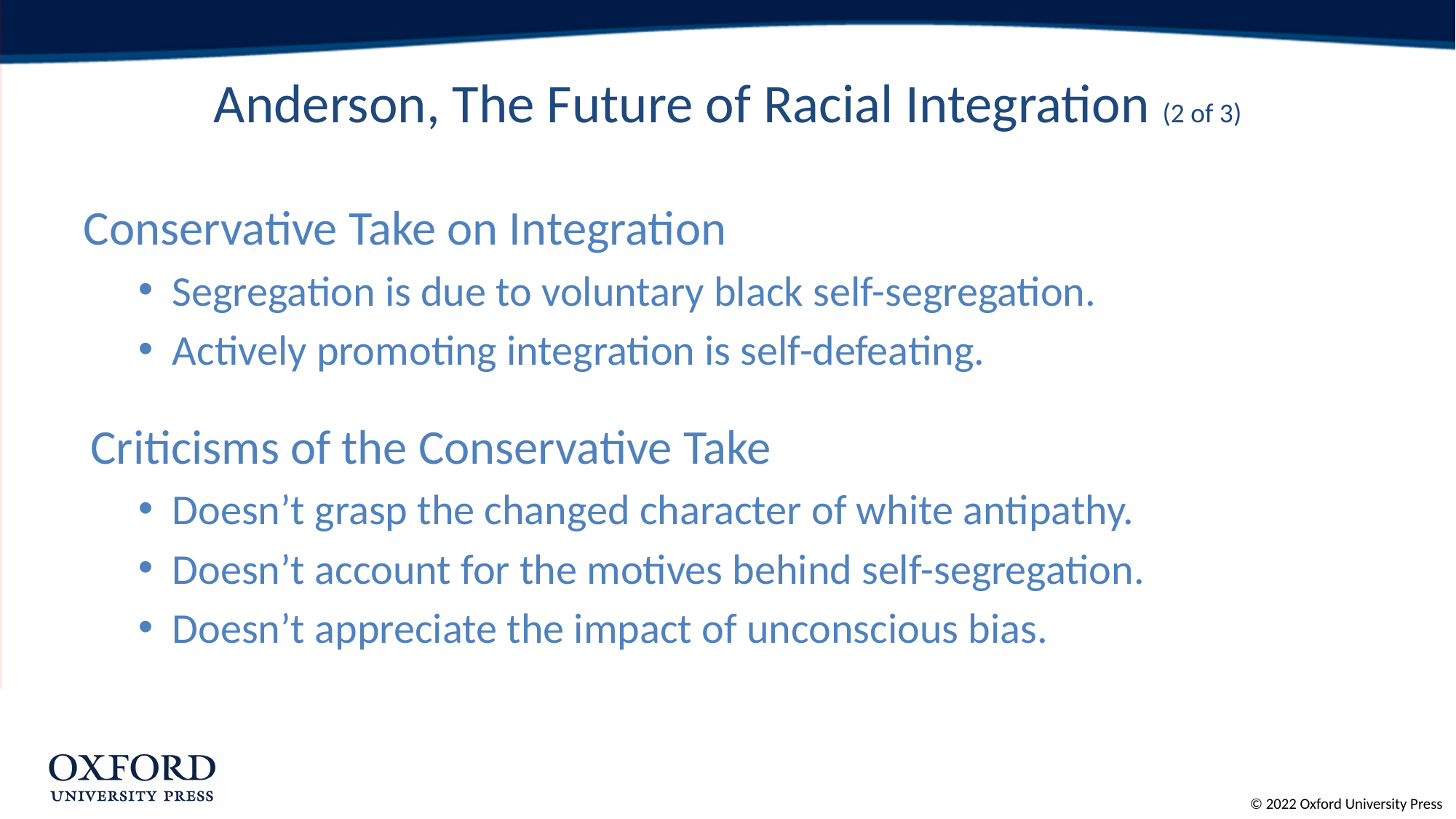

# Anderson, The Future of Racial Integration (2 of 3)
Conservative Take on Integration
Segregation is due to voluntary black self-segregation.
Actively promoting integration is self-defeating.

Criticisms of the Conservative Take
Doesn’t grasp the changed character of white antipathy.
Doesn’t account for the motives behind self-segregation.
Doesn’t appreciate the impact of unconscious bias.